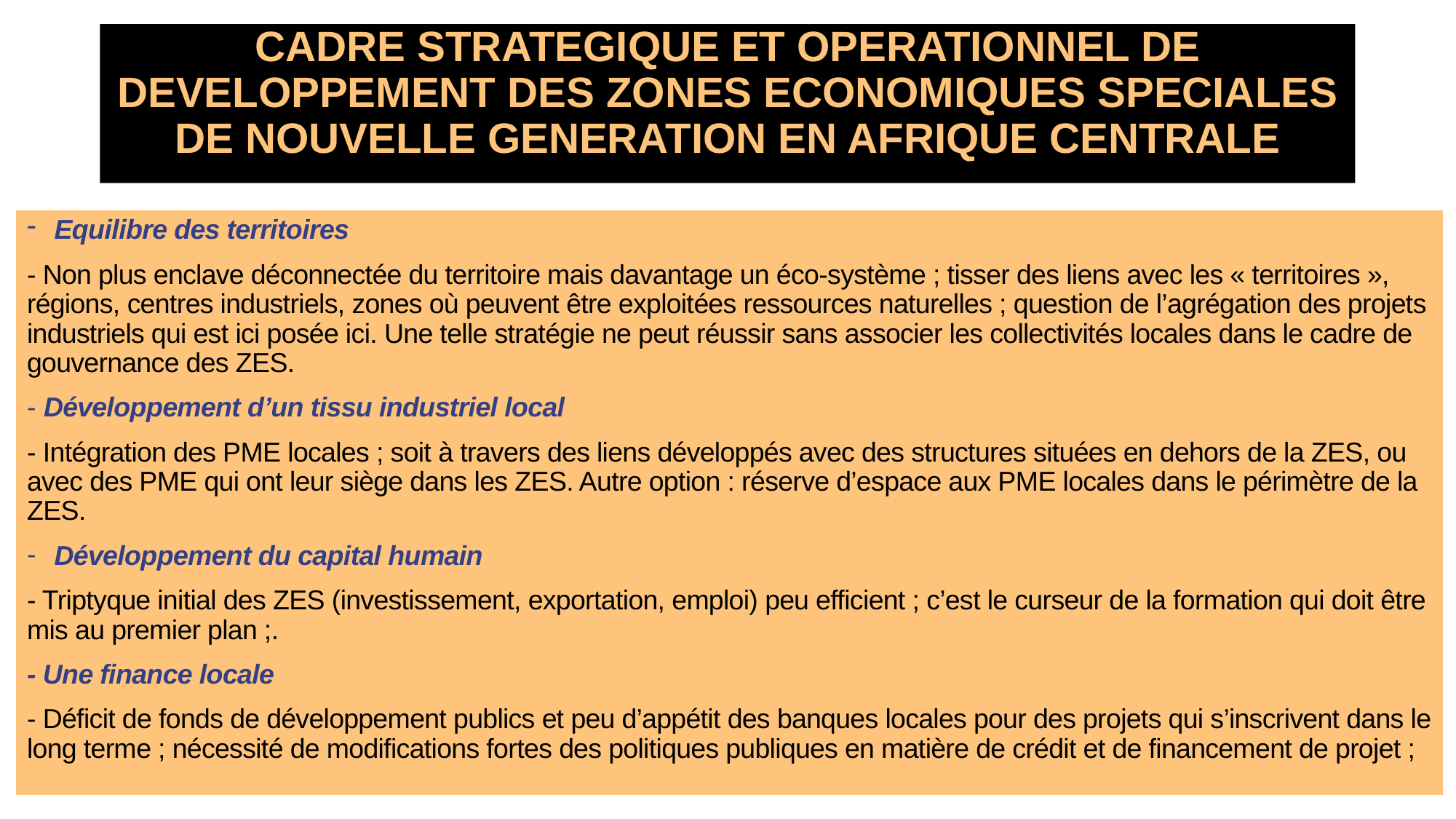

# CADRE STRATEGIQUE ET OPERATIONNEL DE DEVELOPPEMENT DES ZONES ECONOMIQUES SPECIALES DE NOUVELLE GENERATION EN AFRIQUE CENTRALE
Equilibre des territoires
- Non plus enclave déconnectée du territoire mais davantage un éco-système ; tisser des liens avec les « territoires », régions, centres industriels, zones où peuvent être exploitées ressources naturelles ; question de l’agrégation des projets industriels qui est ici posée ici. Une telle stratégie ne peut réussir sans associer les collectivités locales dans le cadre de gouvernance des ZES.
- Développement d’un tissu industriel local
- Intégration des PME locales ; soit à travers des liens développés avec des structures situées en dehors de la ZES, ou avec des PME qui ont leur siège dans les ZES. Autre option : réserve d’espace aux PME locales dans le périmètre de la ZES.
Développement du capital humain
- Triptyque initial des ZES (investissement, exportation, emploi) peu efficient ; c’est le curseur de la formation qui doit être mis au premier plan ;.
- Une finance locale
- Déficit de fonds de développement publics et peu d’appétit des banques locales pour des projets qui s’inscrivent dans le long terme ; nécessité de modifications fortes des politiques publiques en matière de crédit et de financement de projet ;